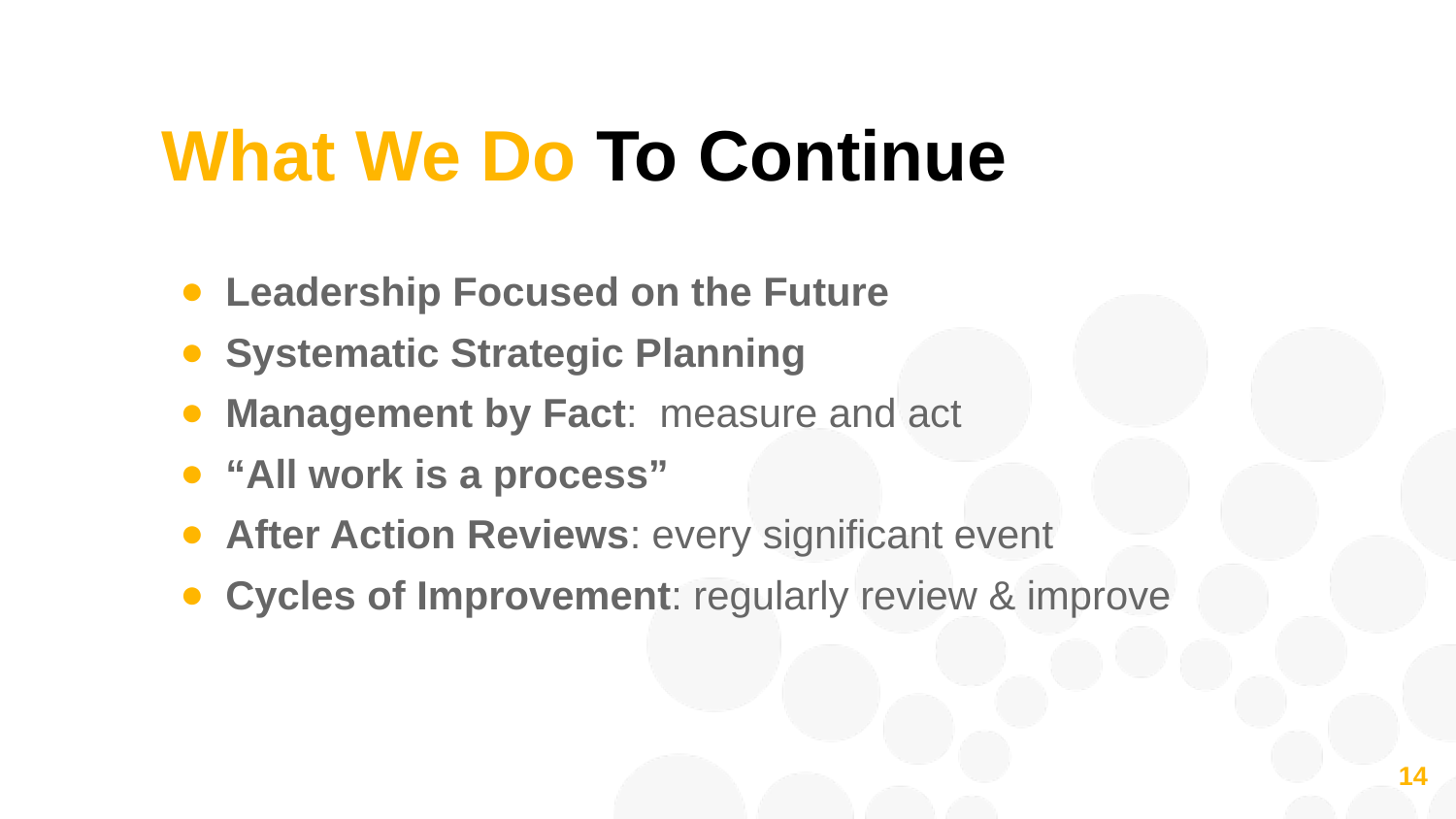

# What We Do To Continue
Leadership Focused on the Future
Systematic Strategic Planning
Management by Fact:  measure and act
“All work is a process”
After Action Reviews: every significant event
Cycles of Improvement: regularly review & improve
14